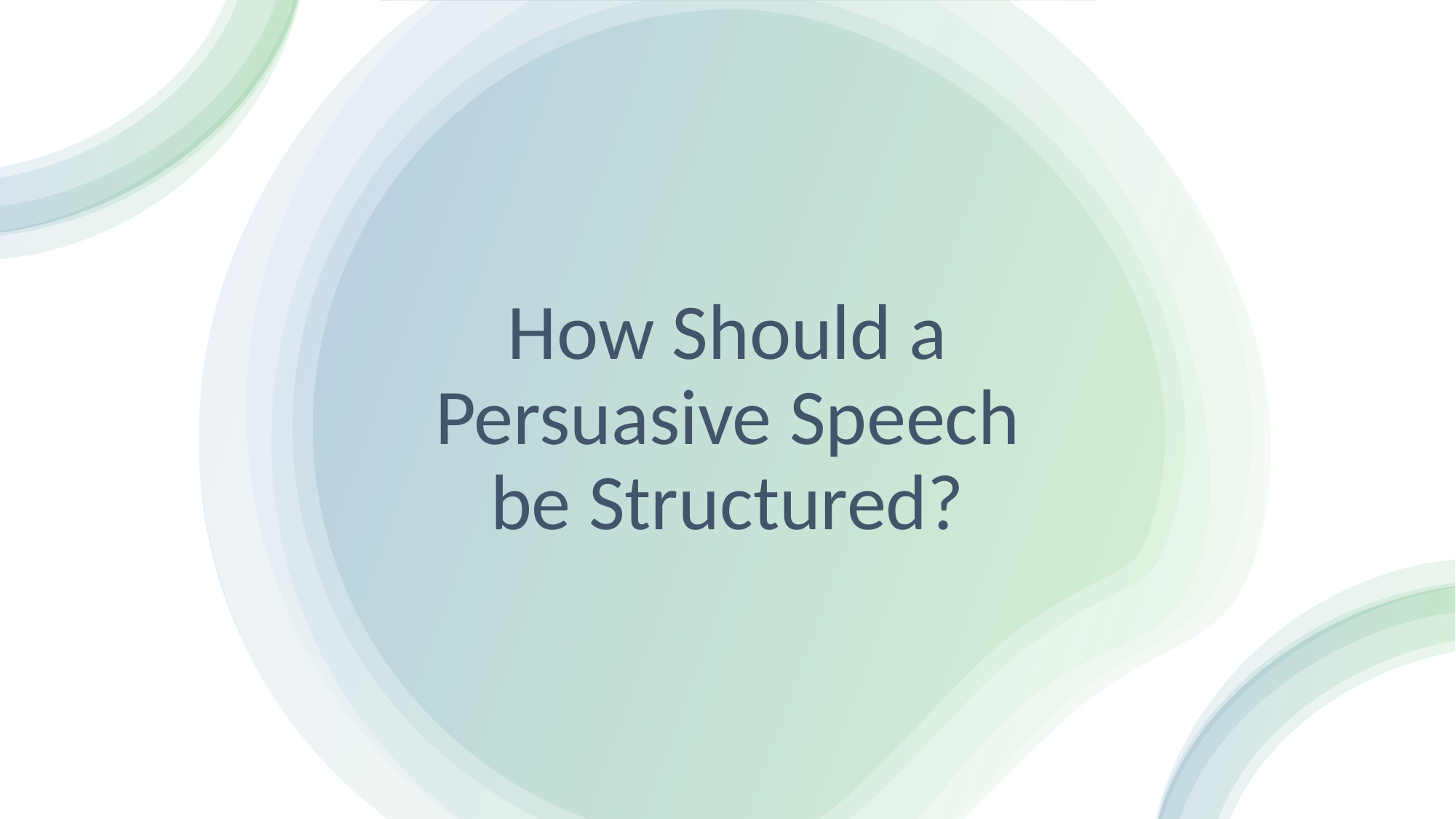

# How Should a Persuasive Speech be Structured?